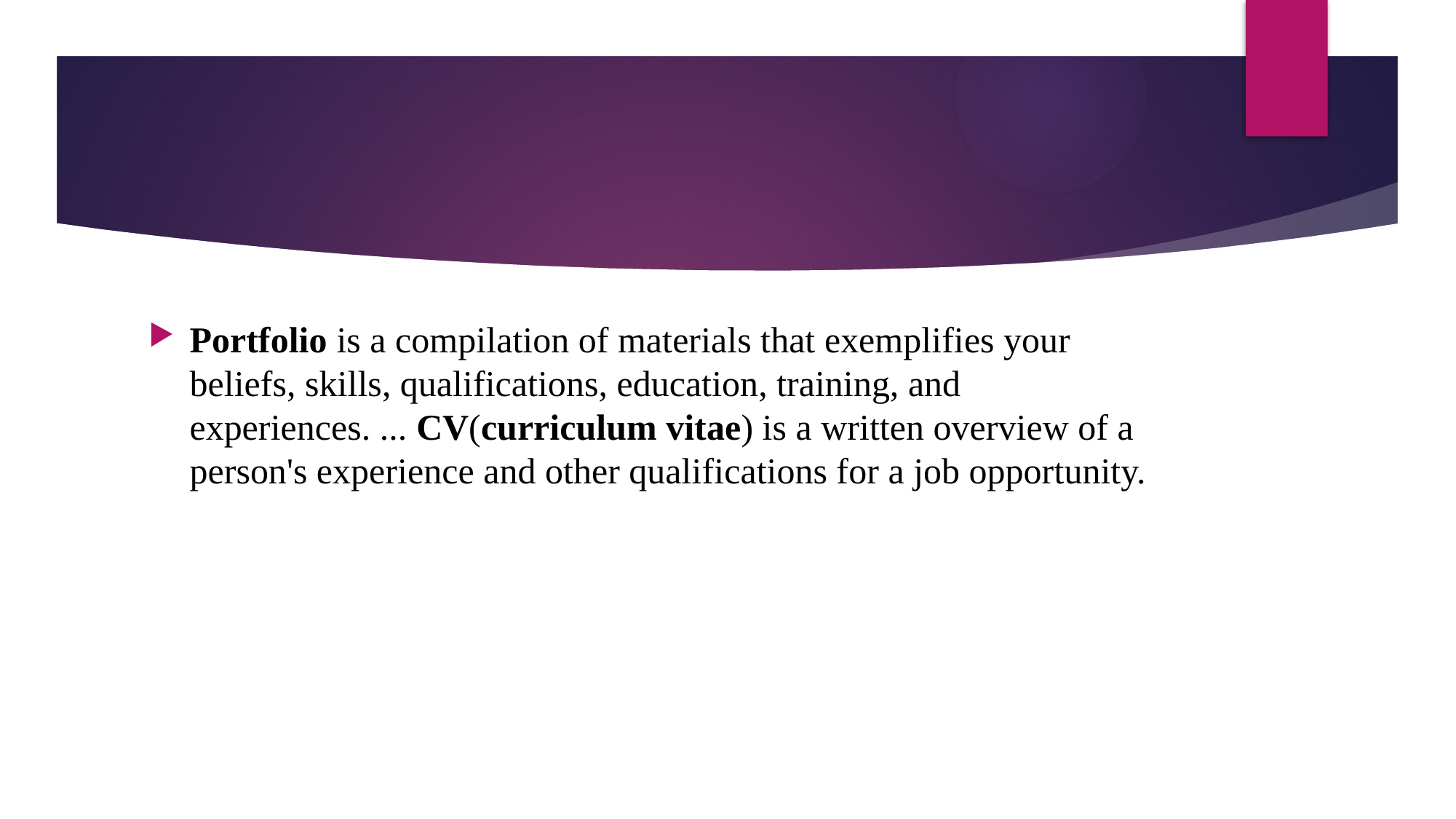

#
Portfolio is a compilation of materials that exemplifies your beliefs, skills, qualifications, education, training, and experiences. ... CV(curriculum vitae) is a written overview of a person's experience and other qualifications for a job opportunity.